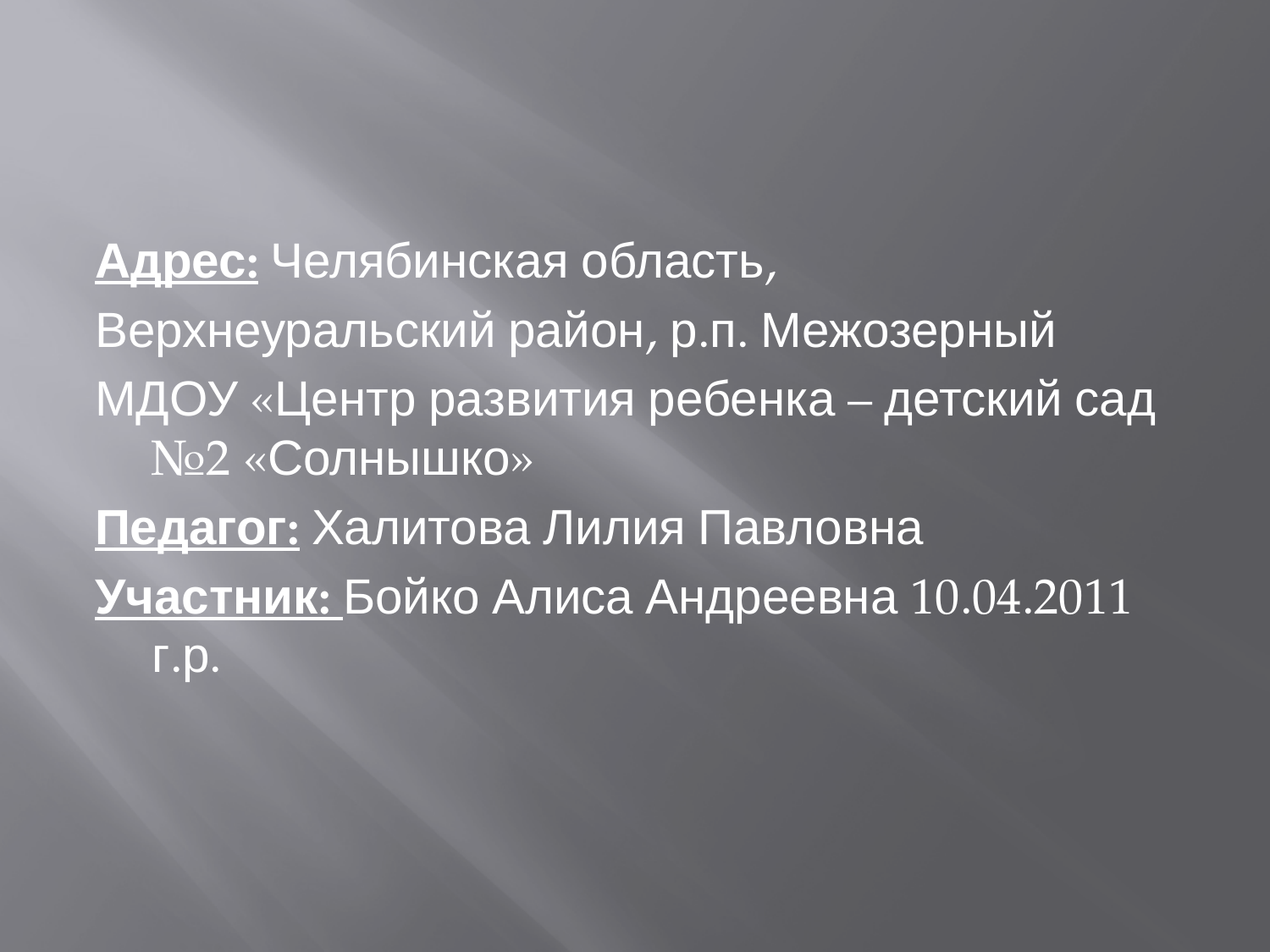

#
Адрес: Челябинская область,
Верхнеуральский район, р.п. Межозерный
МДОУ «Центр развития ребенка – детский сад №2 «Солнышко»
Педагог: Халитова Лилия Павловна
Участник: Бойко Алиса Андреевна 10.04.2011 г.р.